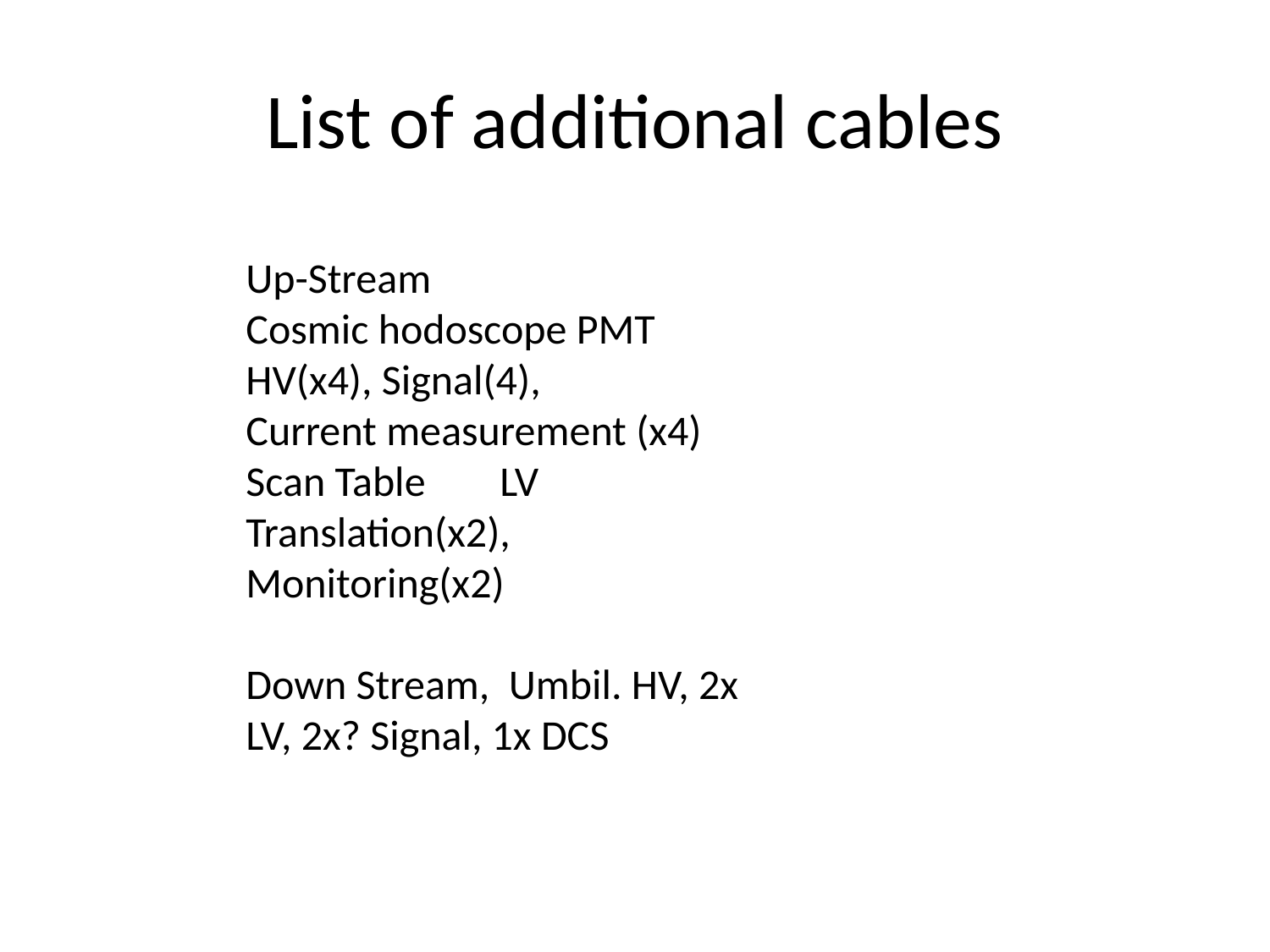

# List of additional cables
Up-Stream
Cosmic hodoscope PMT HV(x4), Signal(4),
Current measurement (x4)
Scan Table	LV Translation(x2), Monitoring(x2)

Down Stream,  Umbil. HV, 2x LV, 2x? Signal, 1x DCS